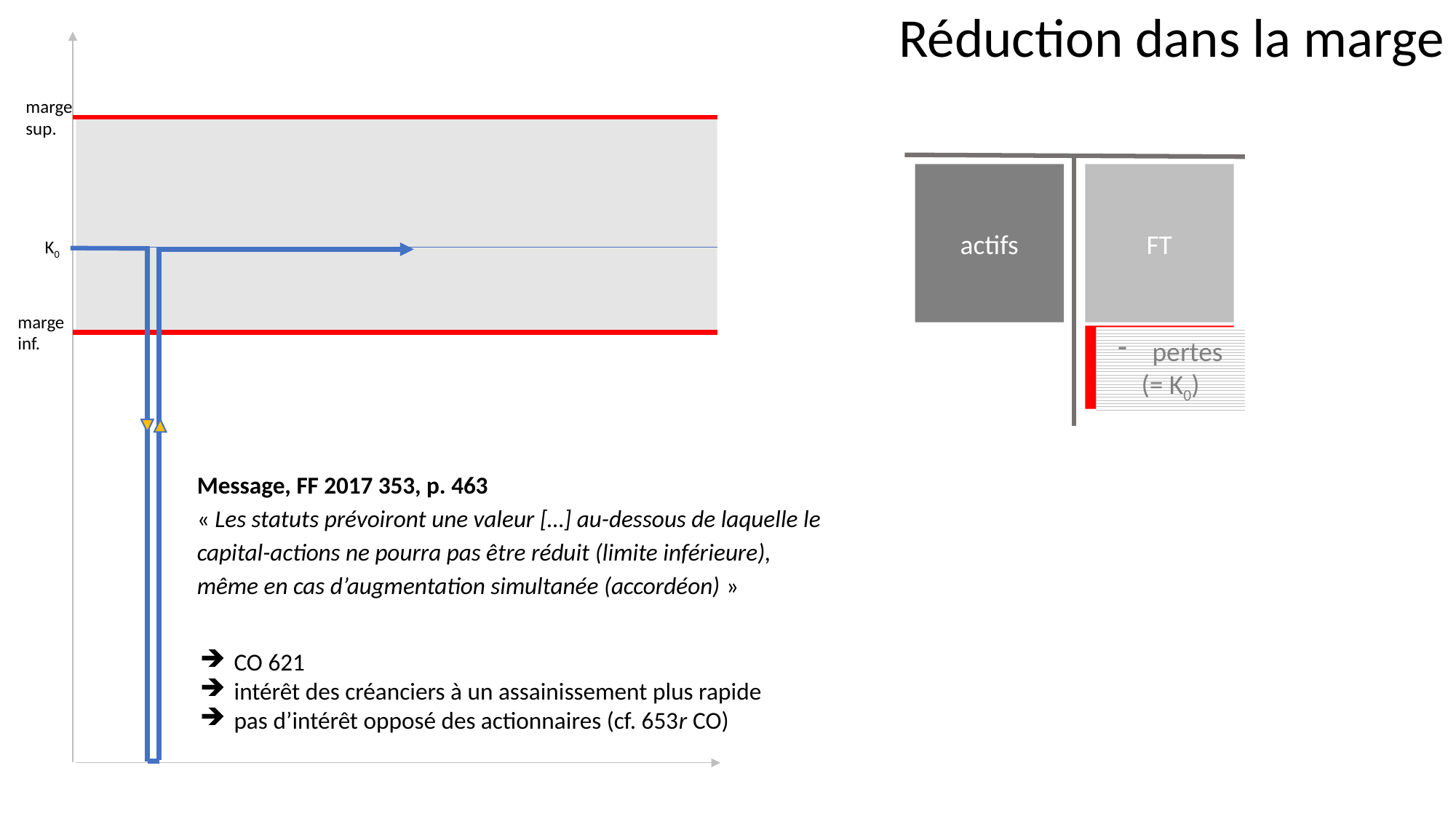

Réduction dans la marge
marge
sup.

actifs
FT
K0

marge
inf.
K
pertes
(= K0)

Message, FF 2017 353, p. 463
« Les statuts prévoiront une valeur […] au-dessous de laquelle le capital-actions ne pourra pas être réduit (limite inférieure), même en cas d’augmentation simultanée (accordéon) »
CO 621
intérêt des créanciers à un assainissement plus rapide
pas d’intérêt opposé des actionnaires (cf. 653r CO)